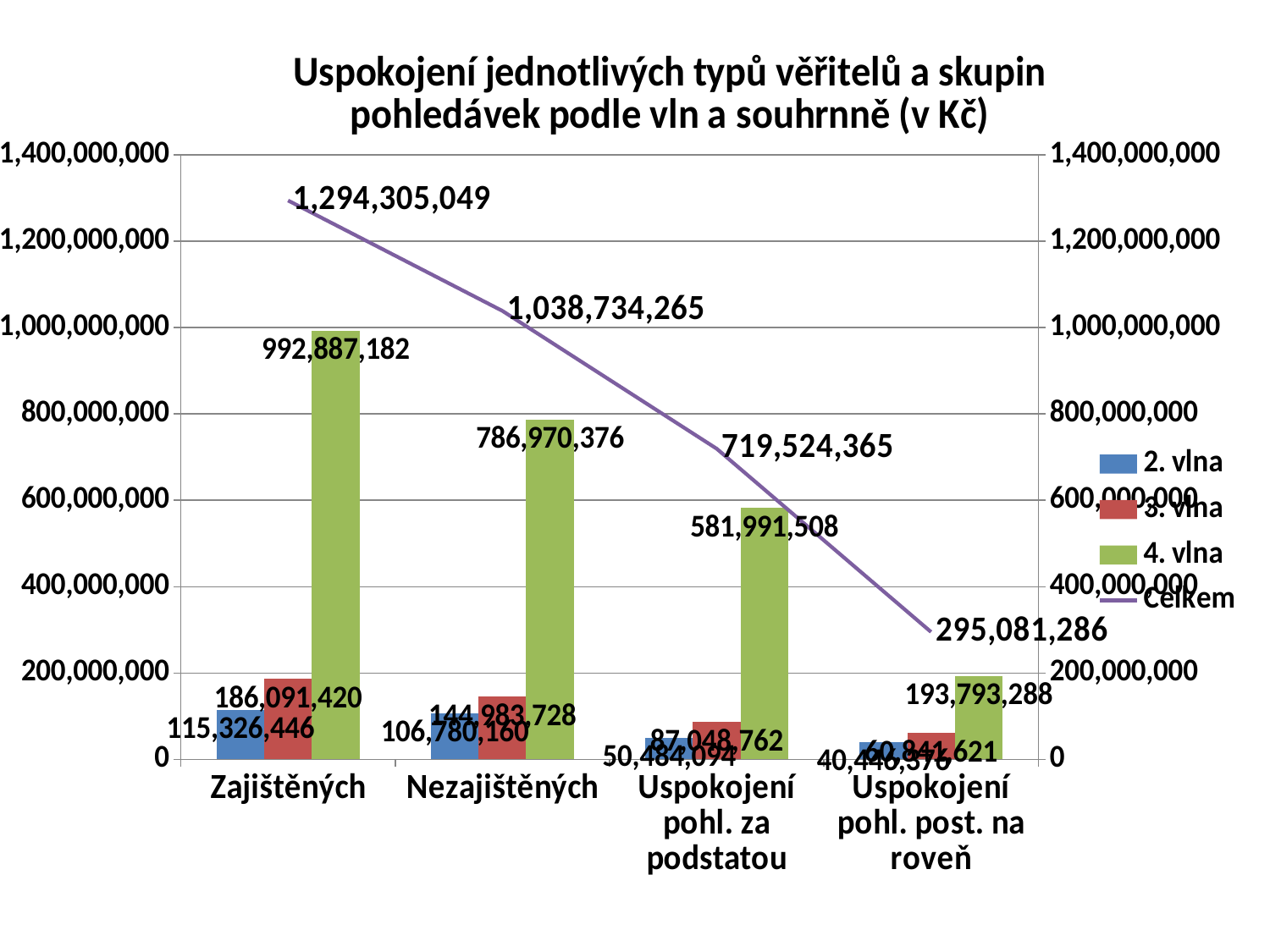

### Chart: Uspokojení jednotlivých typů věřitelů a skupin pohledávek podle vln a souhrnně (v Kč)

| Category | 2. vlna | 3. vlna | 4. vlna | Celkem |
|---|---|---|---|---|
| Zajištěných | 115326446.0 | 186091420.0 | 992887182.0 | 1294305049.0 |
| Nezajištěných | 106780160.0 | 144983728.0 | 786970376.0 | 1038734265.0 |
| Uspokojení pohl. za podstatou | 50484094.0 | 87048762.0 | 581991508.0 | 719524365.0 |
| Uspokojení pohl. post. na roveň | 40446376.0 | 60841621.0 | 193793288.0 | 295081286.0 |